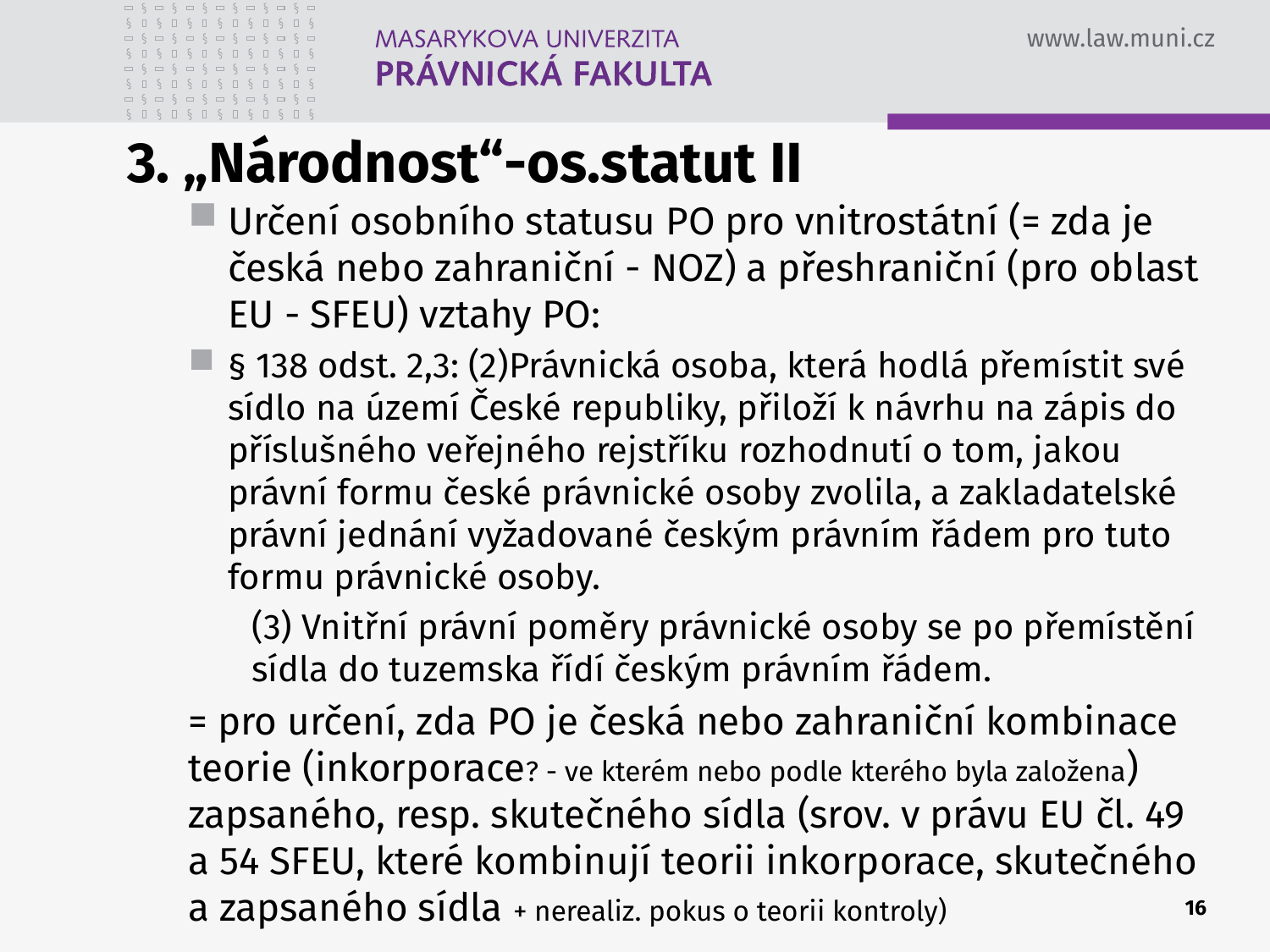

# 3. „Národnost“-os.statut II
Určení osobního statusu PO pro vnitrostátní (= zda je česká nebo zahraniční - NOZ) a přeshraniční (pro oblast EU - SFEU) vztahy PO:
§ 138 odst. 2,3: (2)Právnická osoba, která hodlá přemístit své sídlo na území České republiky, přiloží k návrhu na zápis do příslušného veřejného rejstříku rozhodnutí o tom, jakou právní formu české právnické osoby zvolila, a zakladatelské právní jednání vyžadované českým právním řádem pro tuto formu právnické osoby.
	(3) Vnitřní právní poměry právnické osoby se po přemístění 	sídla do tuzemska řídí českým právním řádem.
= pro určení, zda PO je česká nebo zahraniční kombinace teorie (inkorporace? - ve kterém nebo podle kterého byla založena) zapsaného, resp. skutečného sídla (srov. v právu EU čl. 49 a 54 SFEU, které kombinují teorii inkorporace, skutečného a zapsaného sídla + nerealiz. pokus o teorii kontroly)

16
Zápatí prezentace